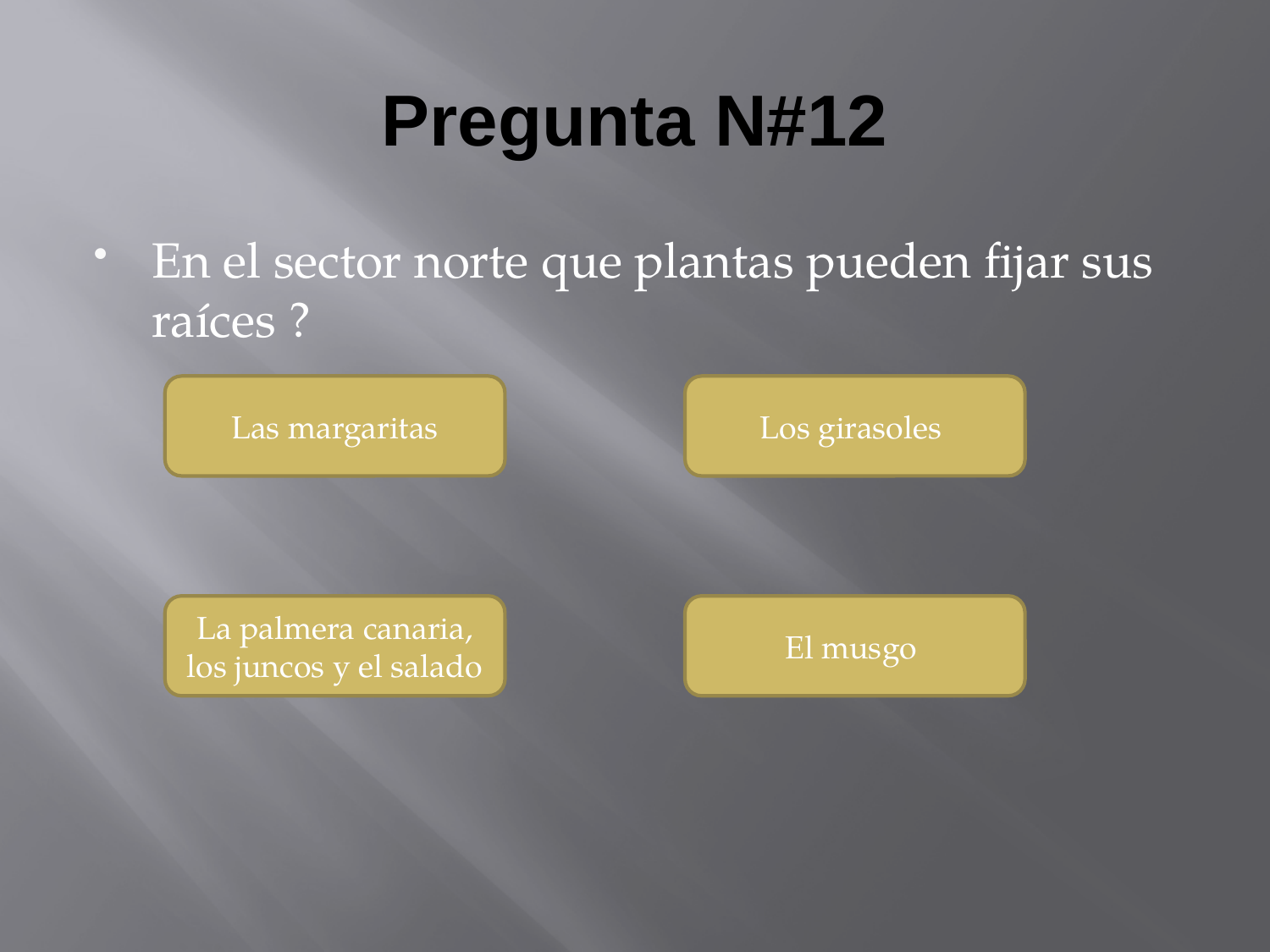

# Pregunta N#12
En el sector norte que plantas pueden fijar sus raíces ?

Las margaritas
Los girasoles
La palmera canaria, los juncos y el salado
El musgo